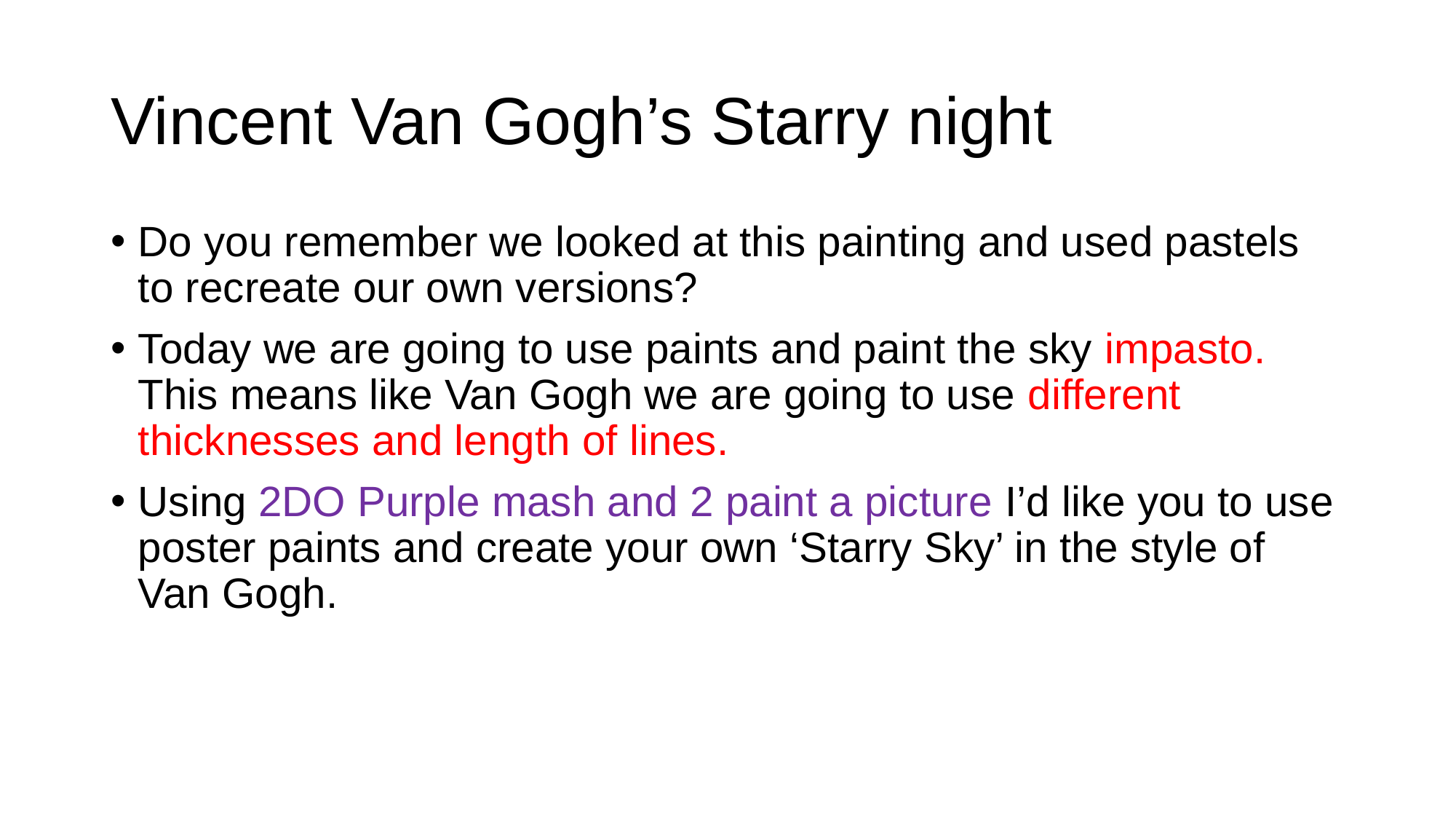

# Vincent Van Gogh’s Starry night
Do you remember we looked at this painting and used pastels to recreate our own versions?
Today we are going to use paints and paint the sky impasto.  This means like Van Gogh we are going to use different thicknesses and length of lines.
Using 2DO Purple mash and 2 paint a picture I’d like you to use poster paints and create your own ‘Starry Sky’ in the style of Van Gogh.